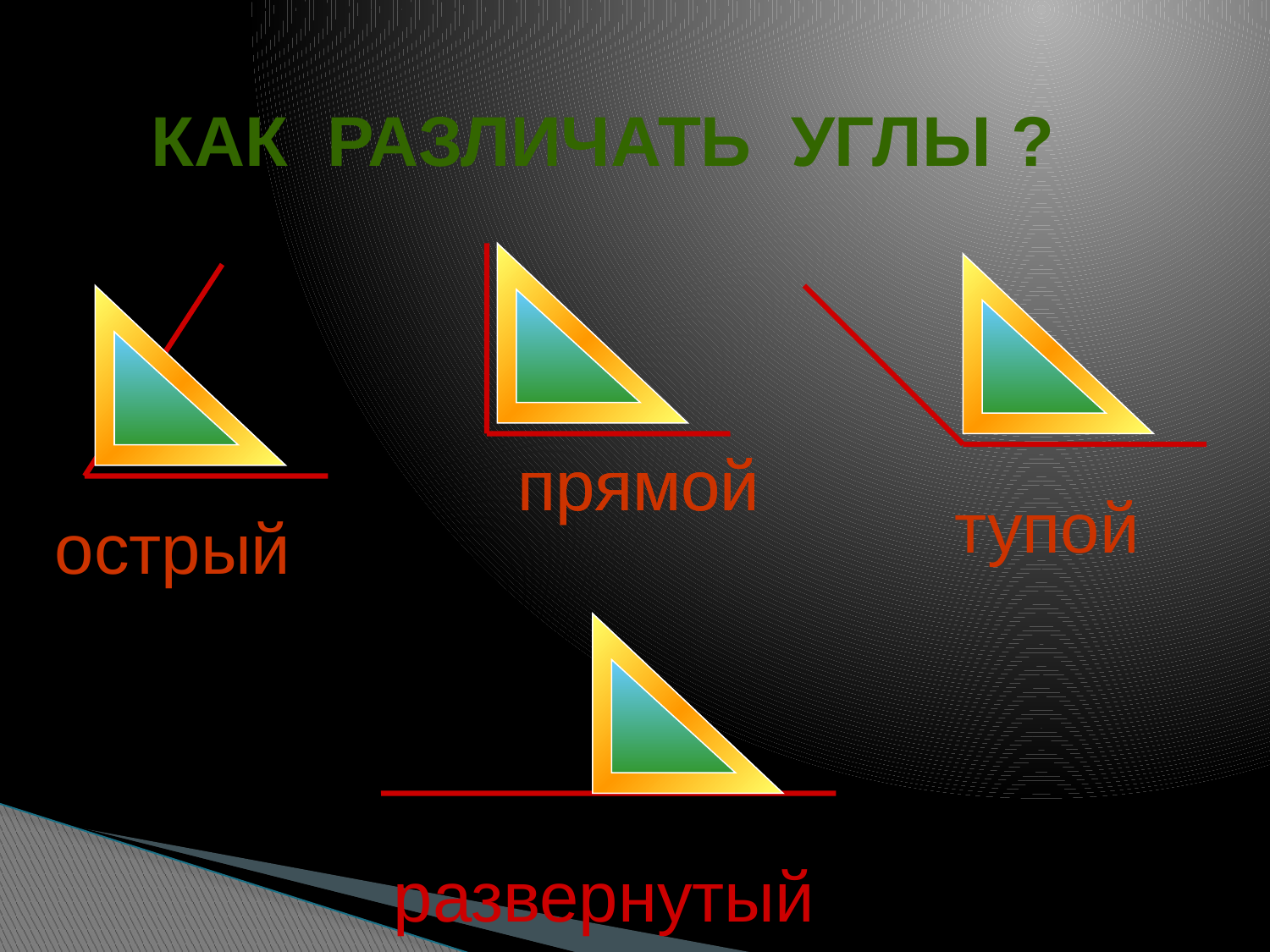

#
КАК  РАЗЛИЧАТЬ  УГЛЫ ?

прямой
прямой

тупой
острый

развернутый